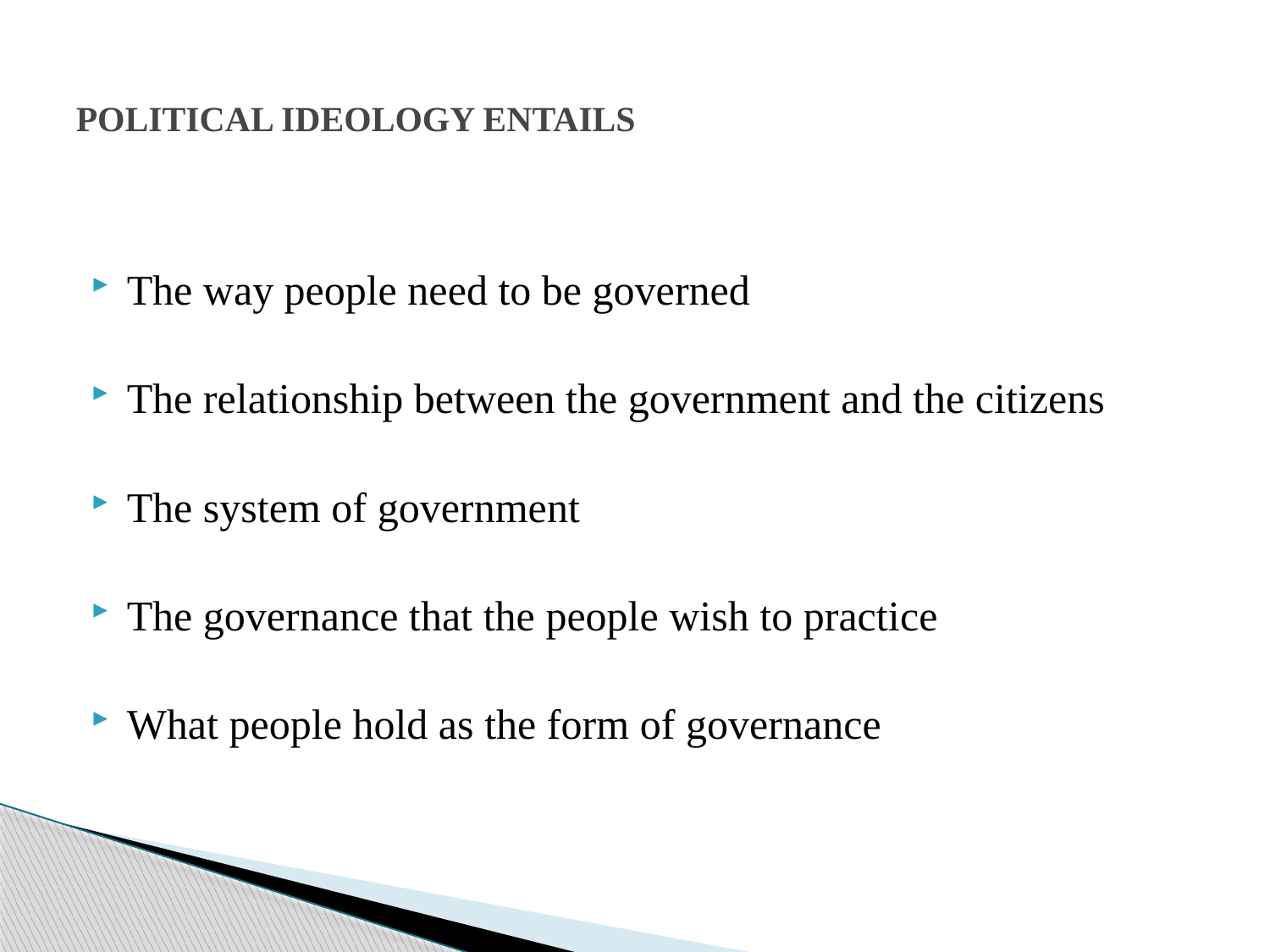

# POLITICAL IDEOLOGY ENTAILS
The way people need to be governed
The relationship between the government and the citizens
The system of government
The governance that the people wish to practice
What people hold as the form of governance